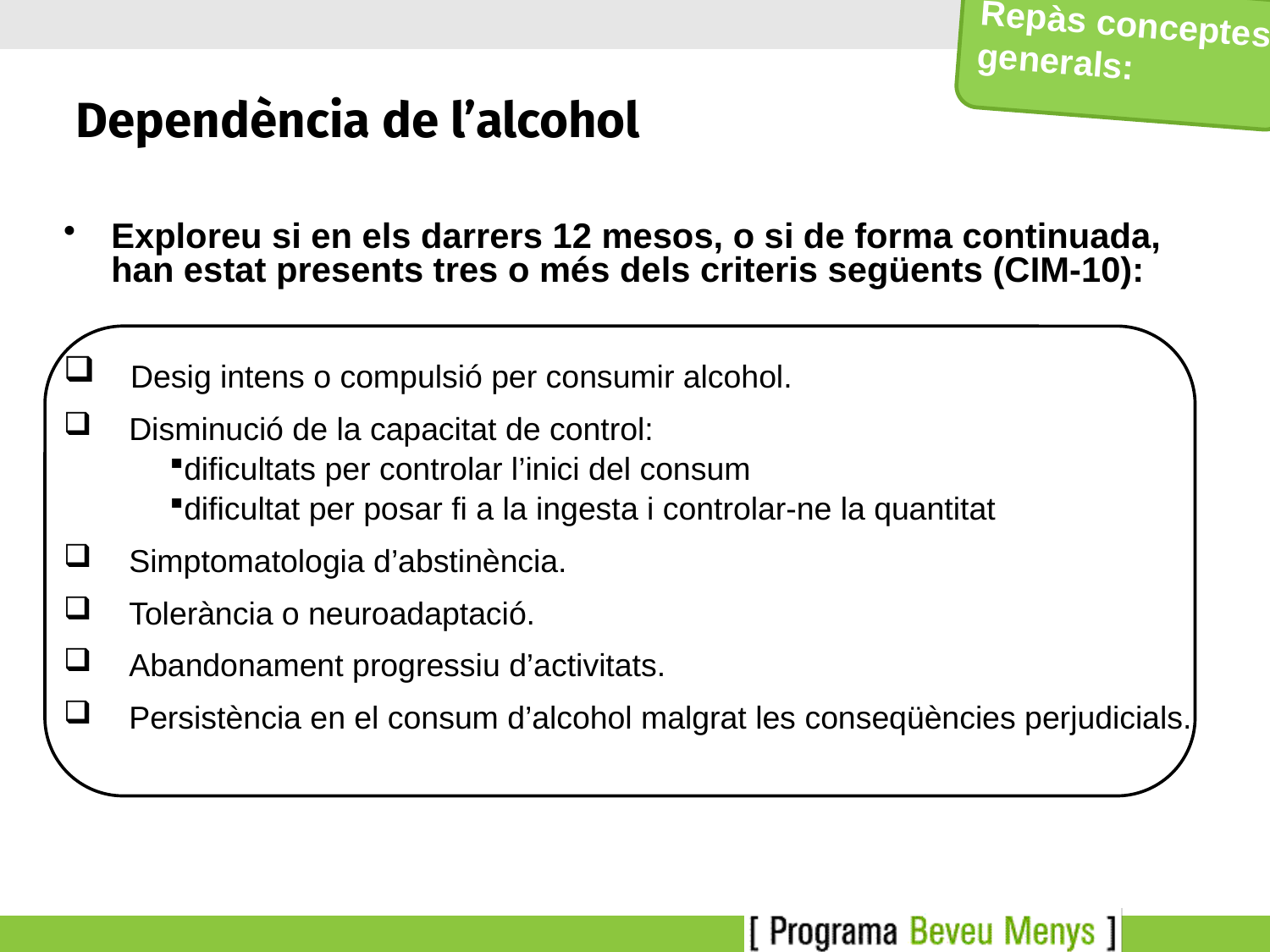

Repàs conceptes generals:
# Dependència de l’alcohol
Exploreu si en els darrers 12 mesos, o si de forma continuada, han estat presents tres o més dels criteris següents (CIM-10):

  Desig intens o compulsió per consumir alcohol.
  Disminució de la capacitat de control:
dificultats per controlar l’inici del consum
dificultat per posar fi a la ingesta i controlar-ne la quantitat
  Simptomatologia d’abstinència.
  Tolerància o neuroadaptació.
  Abandonament progressiu d’activitats.
  Persistència en el consum d’alcohol malgrat les conseqüències perjudicials.